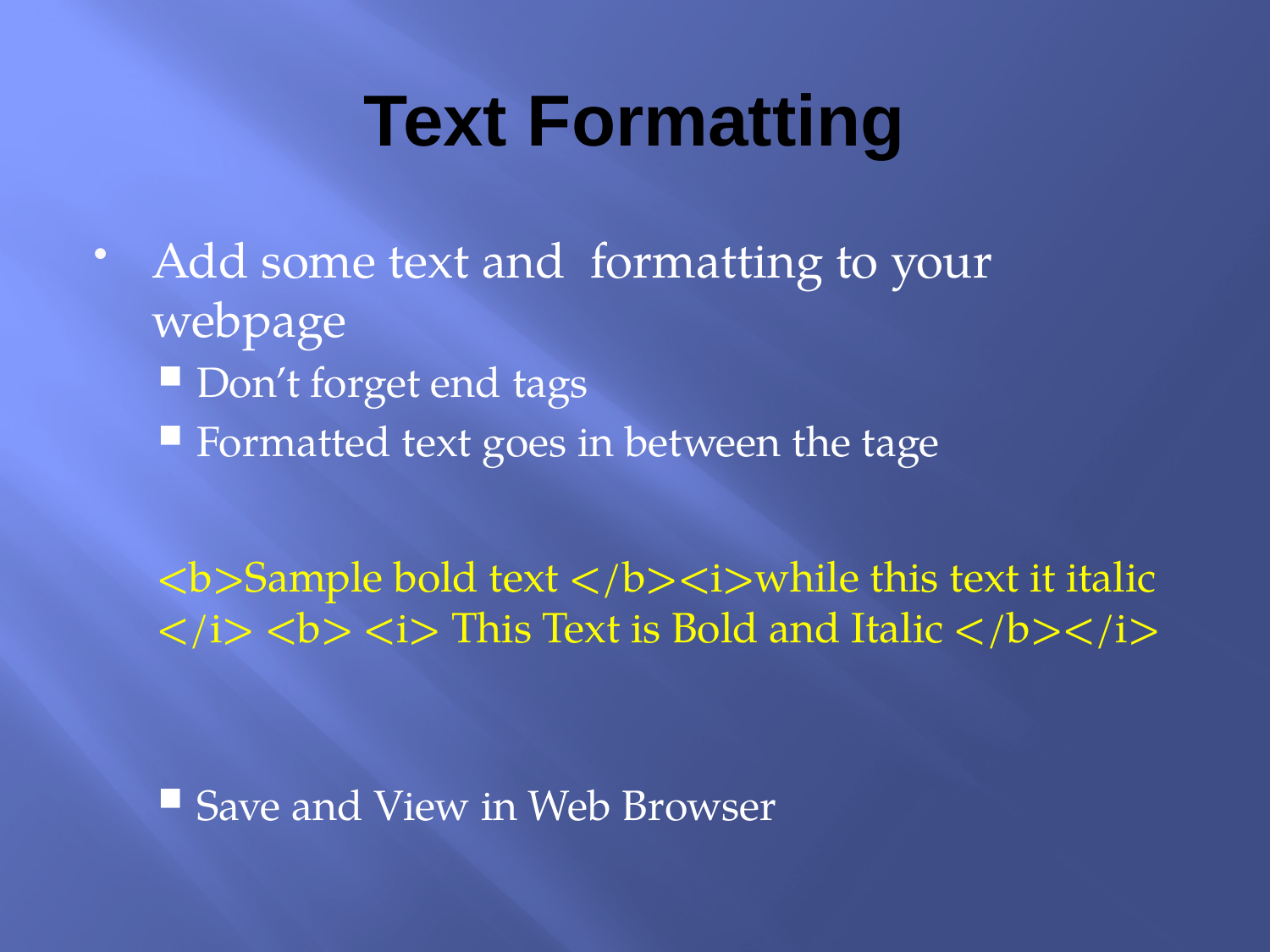

# Text Formatting
Add some text and  formatting to your webpage
Don’t forget end tags
Formatted text goes in between the tage

<b>Sample bold text </b><i>while this text it italic </i> <b> <i> This Text is Bold and Italic </b></i>

Save and View in Web Browser